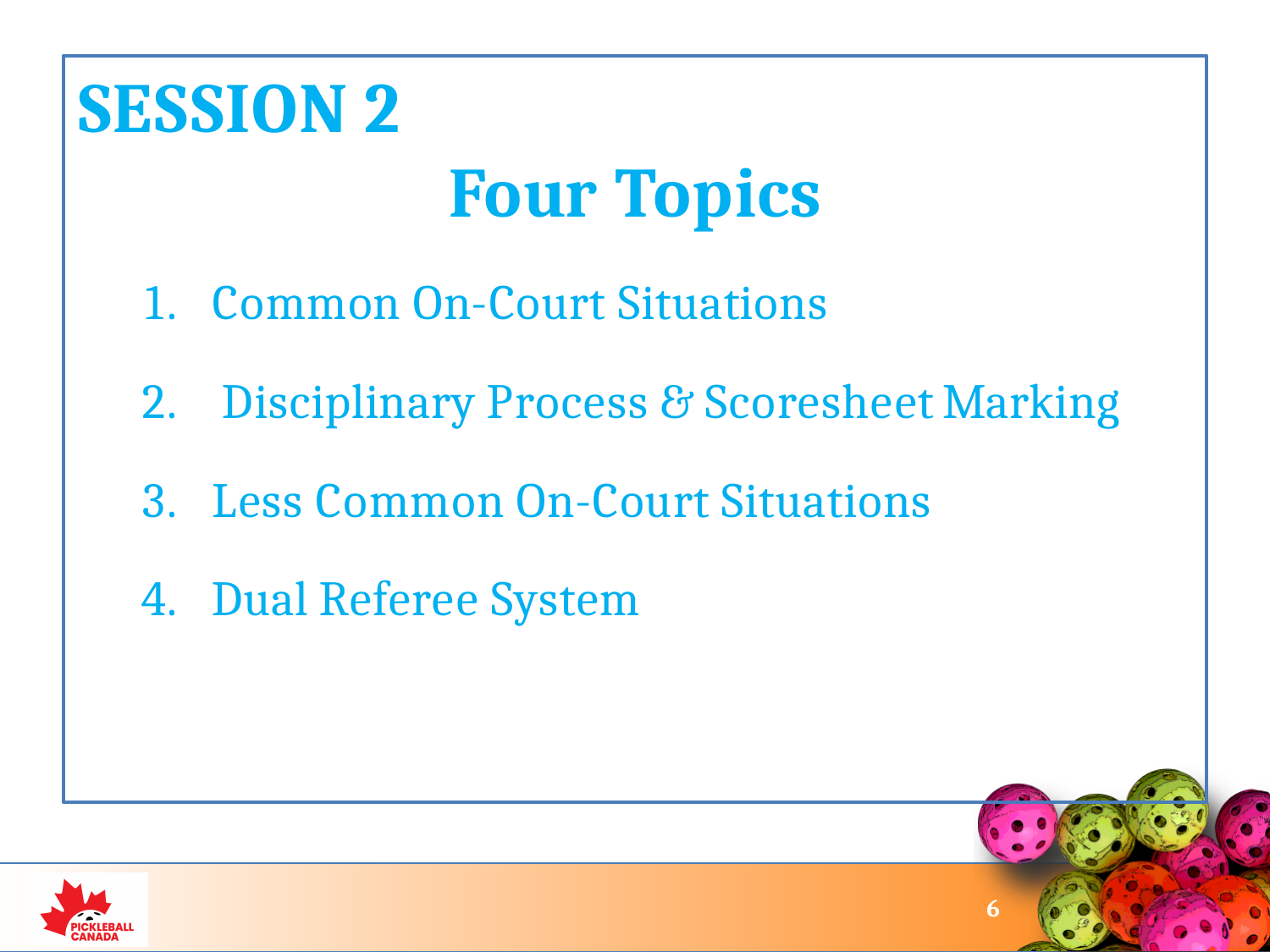

SESSION 2
Four Topics
Common On-Court Situations
 Disciplinary Process & Scoresheet Marking
Less Common On-Court Situations
Dual Referee System